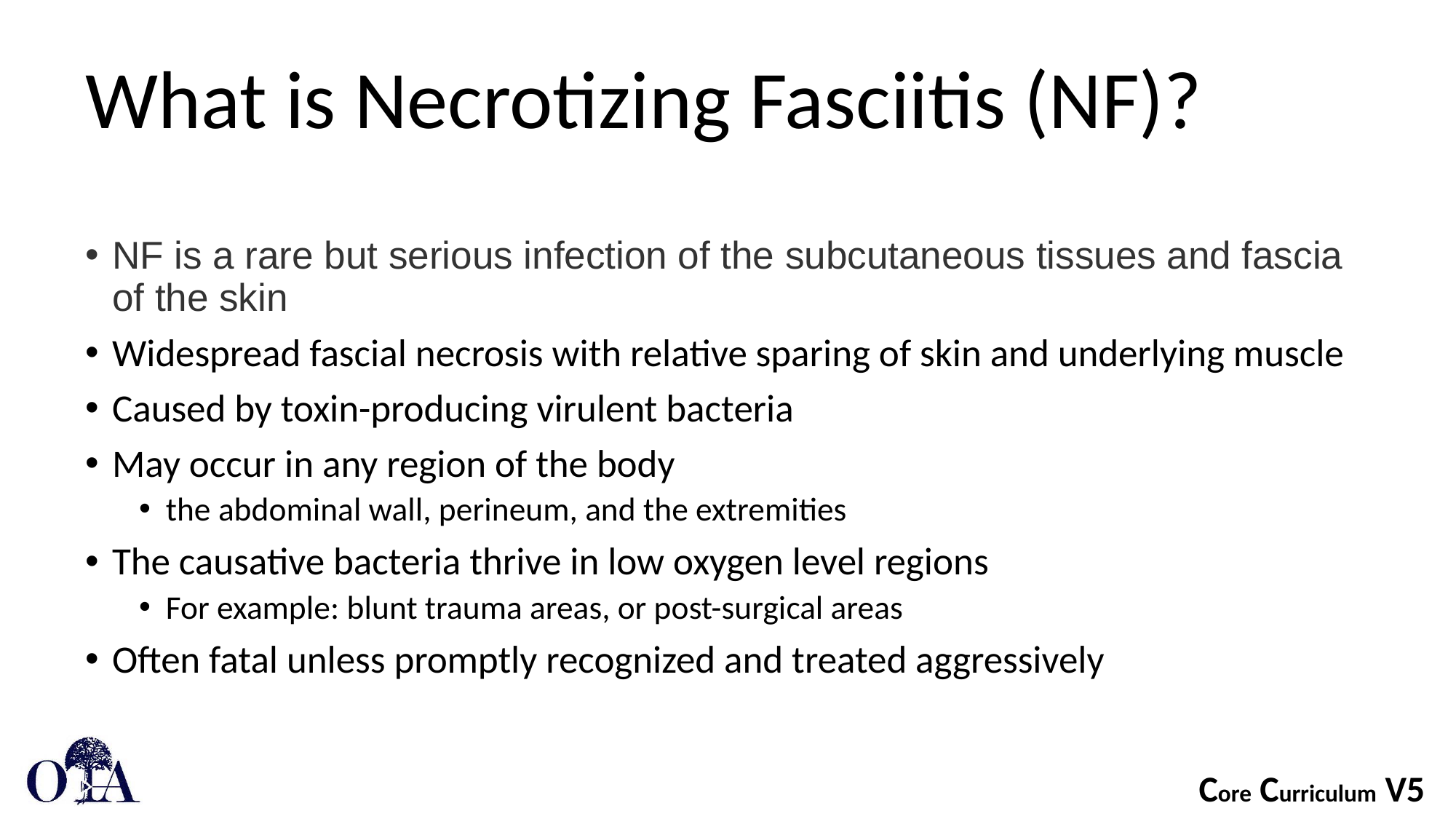

# What is Necrotizing Fasciitis (NF)?

NF is a rare but serious infection of the subcutaneous tissues and fascia of the skin
Widespread fascial necrosis with relative sparing of skin and underlying muscle
Caused by toxin-producing virulent bacteria
May occur in any region of the body
the abdominal wall, perineum, and the extremities
The causative bacteria thrive in low oxygen level regions
For example: blunt trauma areas, or post-surgical areas
Often fatal unless promptly recognized and treated aggressively